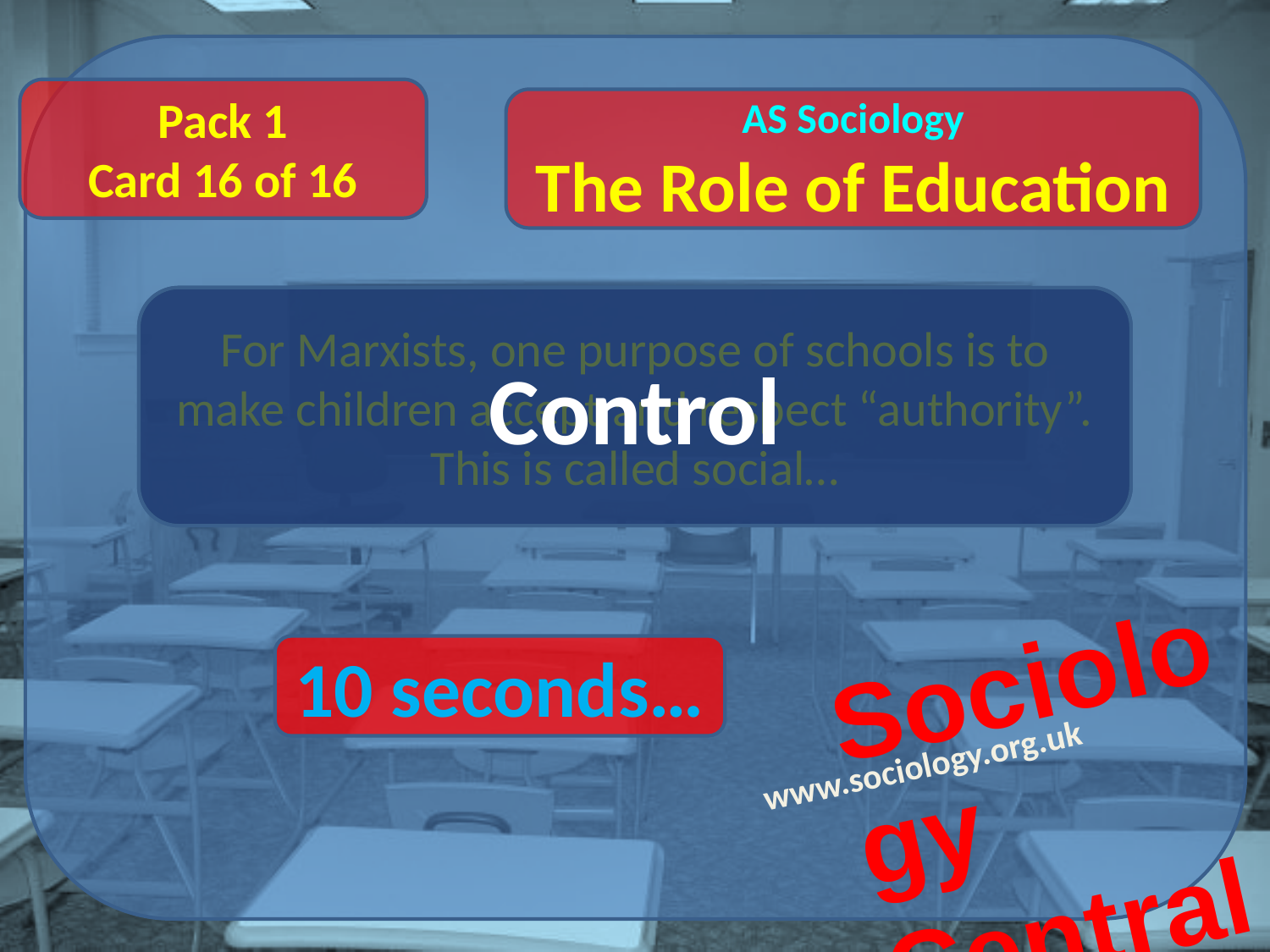

Pack 1
Card 16 of 16
For Marxists, one purpose of schools is to make children accept and respect “authority”. This is called social…
Control
10 seconds…